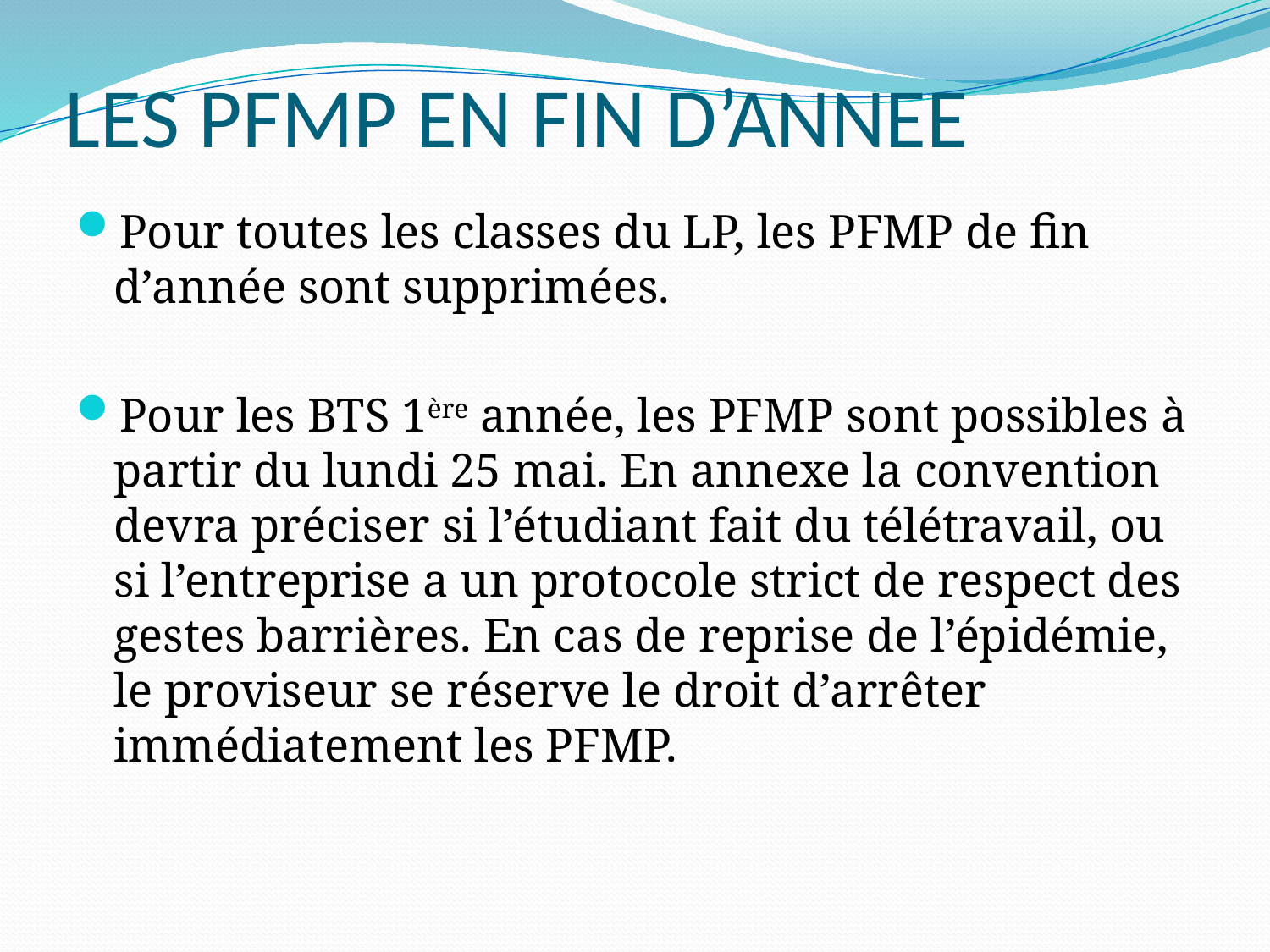

# LES PFMP EN FIN D’ANNEE
Pour toutes les classes du LP, les PFMP de fin d’année sont supprimées.

Pour les BTS 1ère année, les PFMP sont possibles à partir du lundi 25 mai. En annexe la convention devra préciser si l’étudiant fait du télétravail, ou si l’entreprise a un protocole strict de respect des gestes barrières. En cas de reprise de l’épidémie, le proviseur se réserve le droit d’arrêter immédiatement les PFMP.